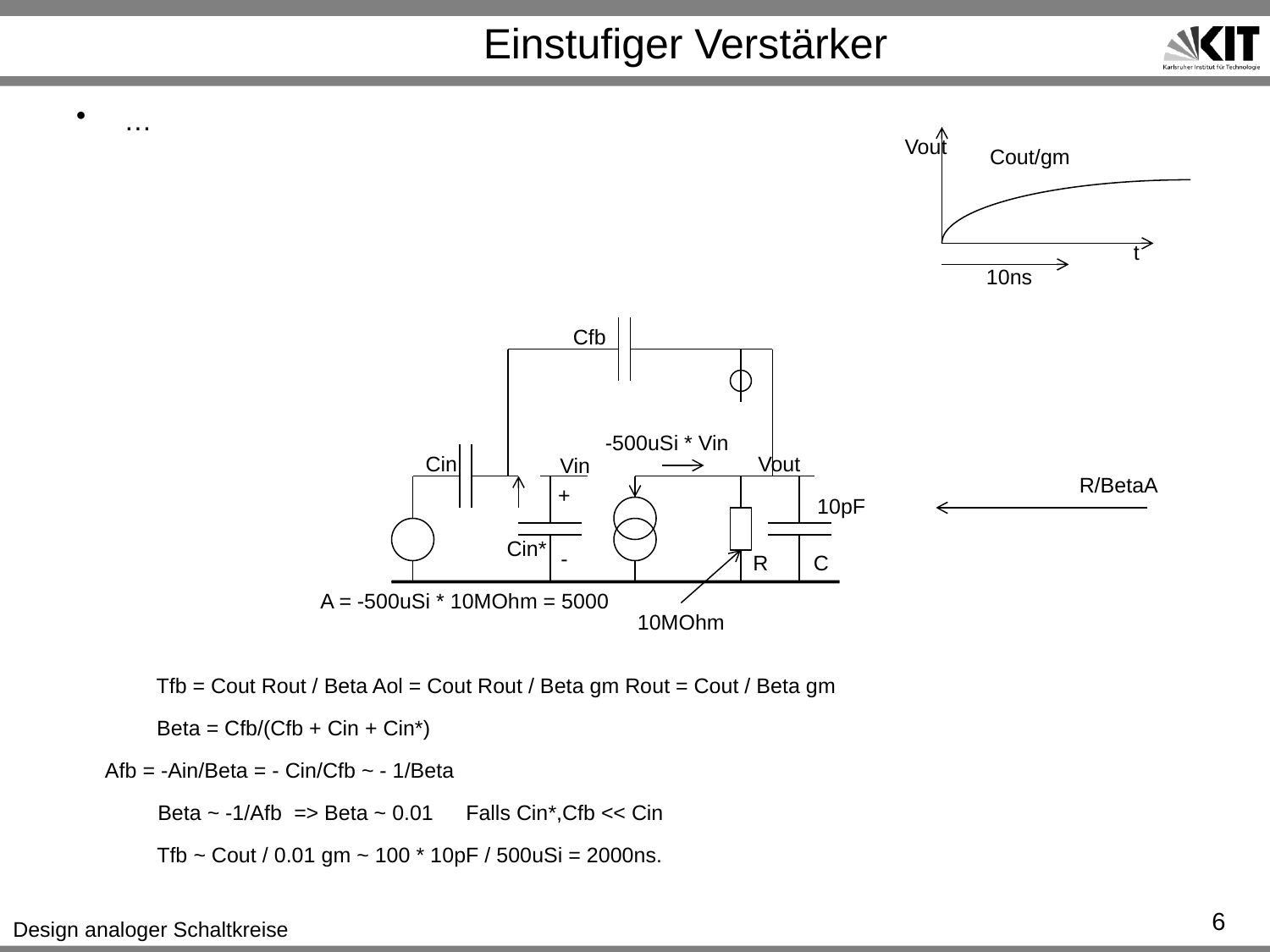

# Einstufiger Verstärker
…

Vout
Cout/gm

t
10ns
Cfb

-500uSi * Vin
Cin
Vout
Vin
R/BetaA
+

10pF

Cin*
-
R
C
A = -500uSi * 10MOhm = 5000

10MOhm
Tfb = Cout Rout / Beta Aol = Cout Rout / Beta gm Rout = Cout / Beta gm
Beta = Cfb/(Cfb + Cin + Cin*)
Afb = -Ain/Beta = - Cin/Cfb ~ - 1/Beta
Beta ~ -1/Afb
=> Beta ~ 0.01
Falls Cin*,Cfb << Cin
Tfb ~ Cout / 0.01 gm ~ 100 * 10pF / 500uSi = 2000ns.
6